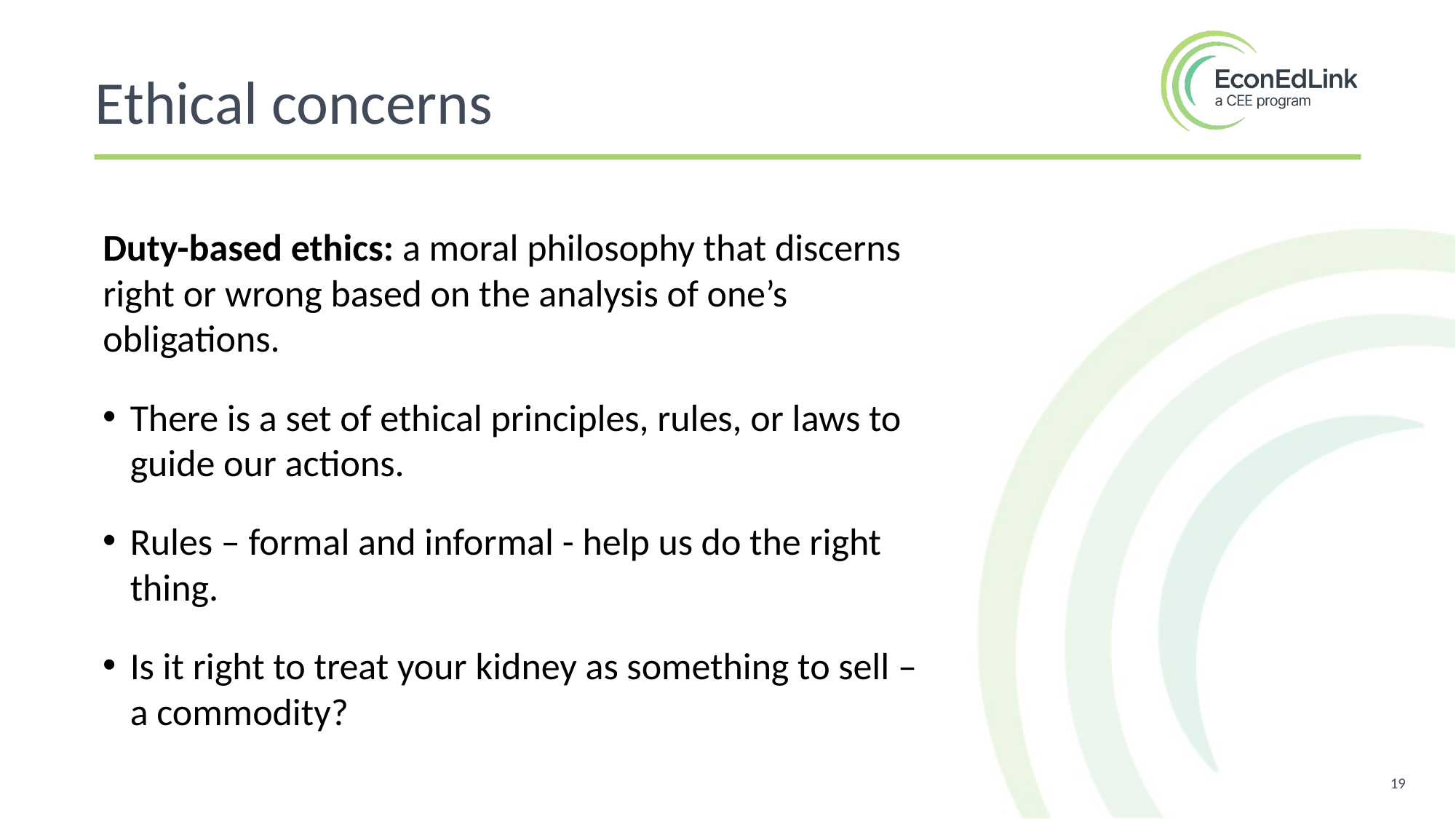

Ethical concerns
Duty-based ethics: a moral philosophy that discerns right or wrong based on the analysis of one’s obligations.
There is a set of ethical principles, rules, or laws to guide our actions.
Rules – formal and informal - help us do the right thing.
Is it right to treat your kidney as something to sell – a commodity?
19